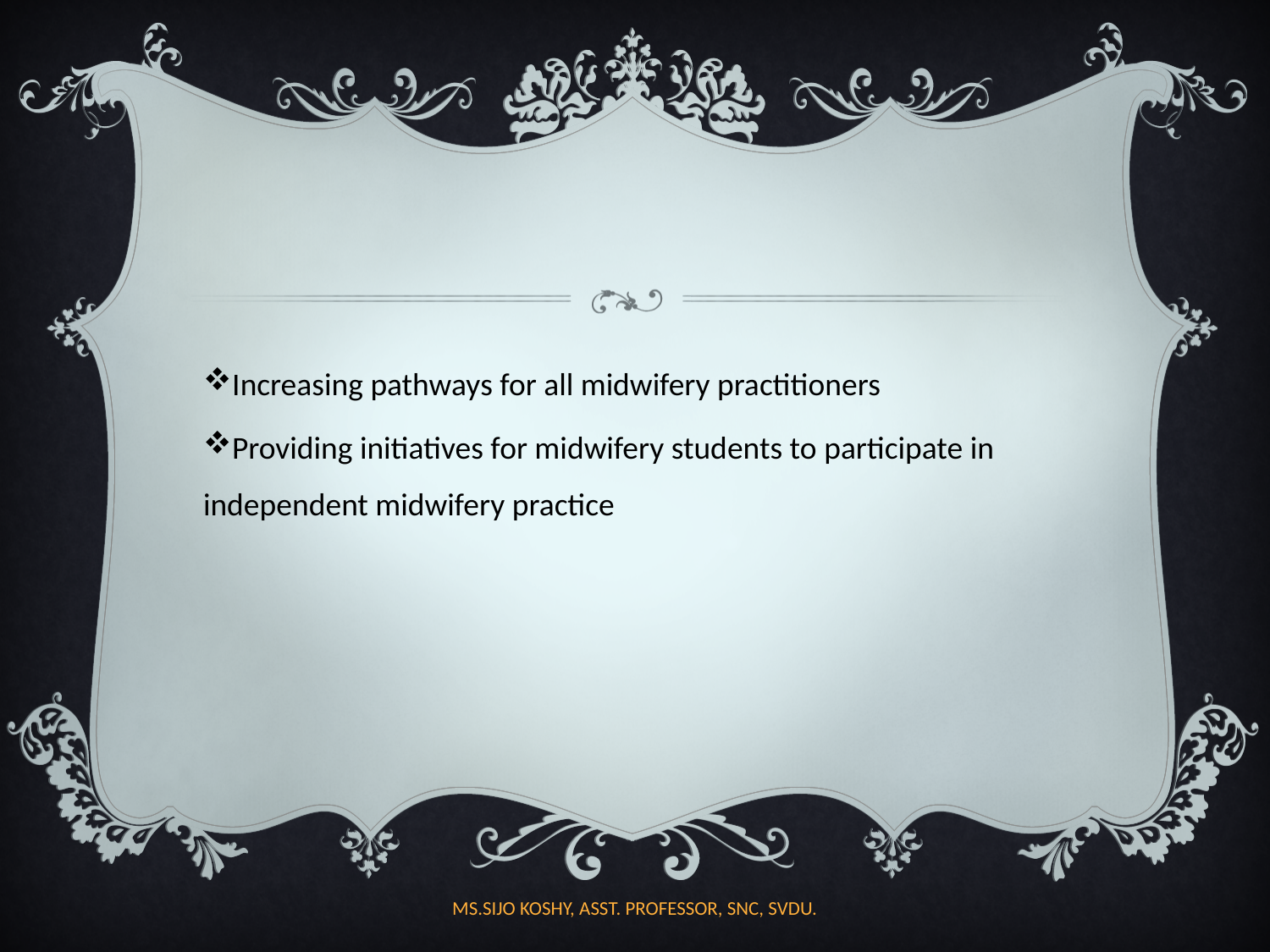

Increasing pathways for all midwifery practitioners
Providing initiatives for midwifery students to participate in independent midwifery practice

MS.SIJO KOSHY, ASST. PROFESSOR, SNC, SVDU.